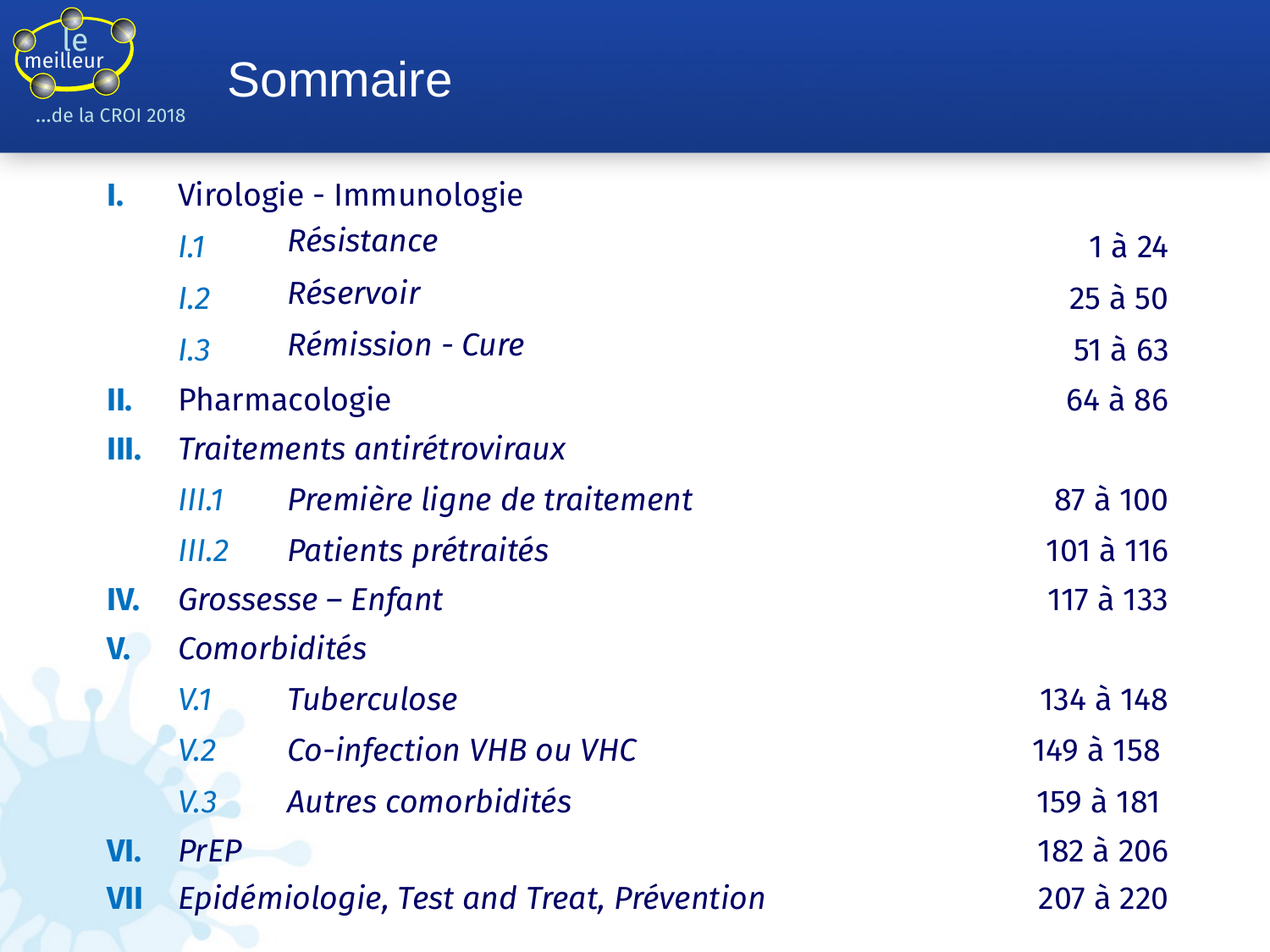

# Sommaire
| I. | Virologie - Immunologie |  |  |
| --- | --- | --- | --- |
|  | I.1 | Résistance | 1 à 24 |
|  | I.2 | Réservoir | 25 à 50 |
|  | I.3 | Rémission - Cure | 51 à 63 |
| II. | Pharmacologie |  | 64 à 86 |
| III. | Traitements antirétroviraux |  |  |
|  | III.1 | Première ligne de traitement | 87 à 100 |
|  | III.2 | Patients prétraités | 101 à 116 |
| IV. | Grossesse – Enfant |  | 117 à 133 |
| V. | Comorbidités |  |  |
|  | V.1 | Tuberculose | 134 à 148 |
|  | V.2 | Co-infection VHB ou VHC | 149 à 158 |
|  | V.3 | Autres comorbidités | 159 à 181 |
| VI. | PrEP |  | 182 à 206 |
| VII | Epidémiologie, Test and Treat, Prévention |  | 207 à 220 |